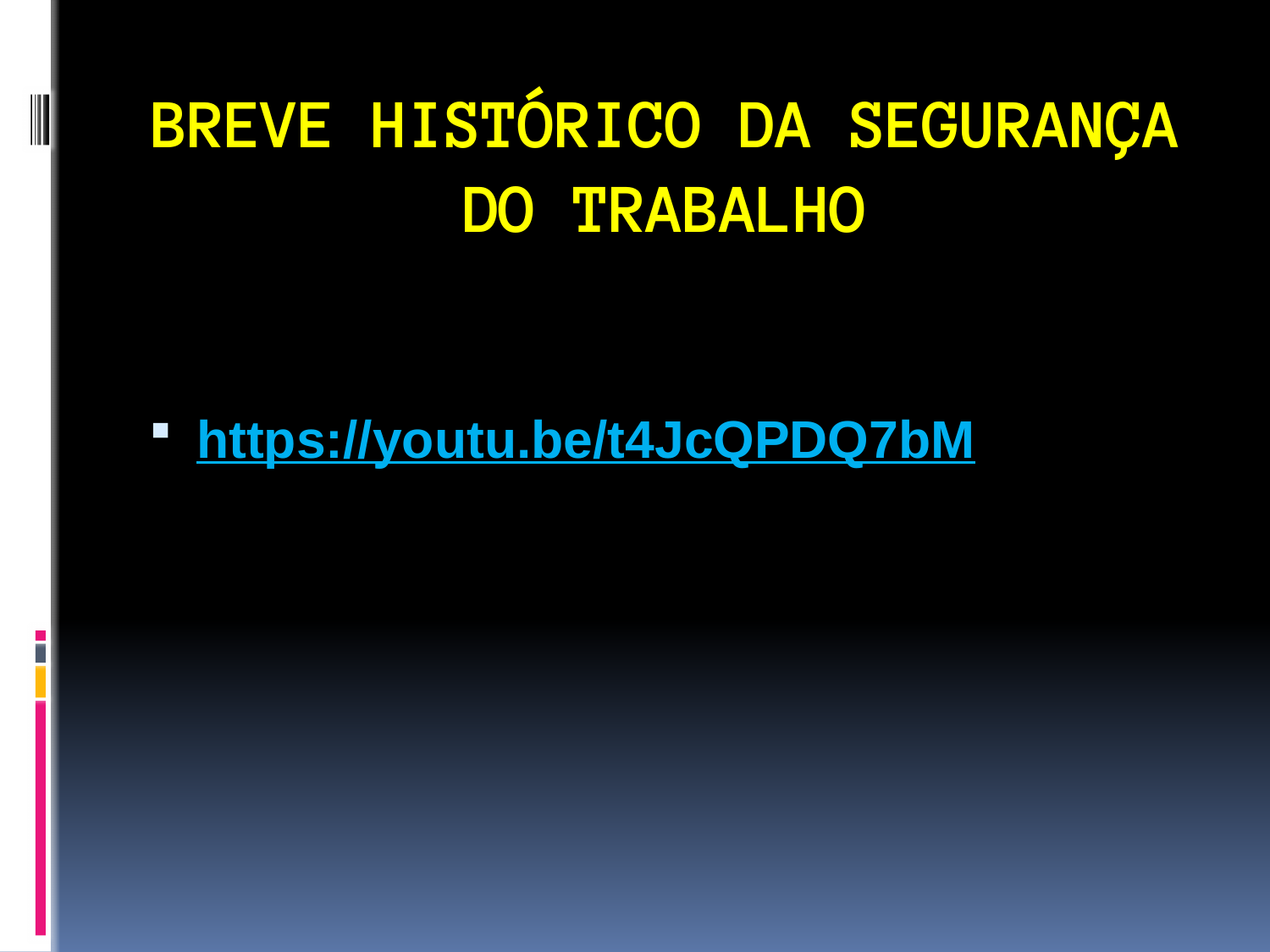

# BREVE HISTÓRICO DA SEGURANÇA DO TRABALHO

https://youtu.be/t4JcQPDQ7bM